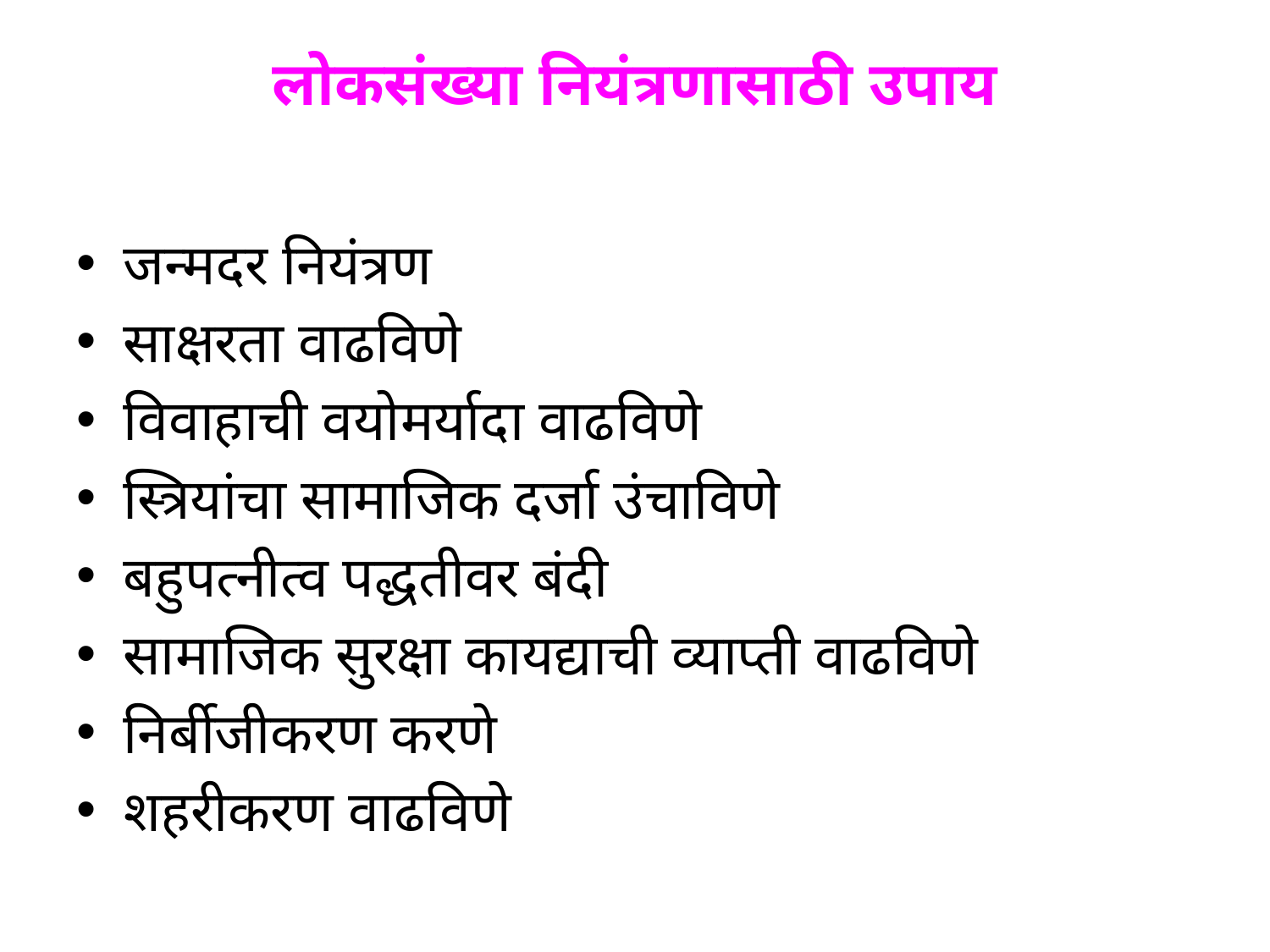

# लोकसंख्या नियंत्रणासाठी उपाय
जन्मदर नियंत्रण
साक्षरता वाढविणे
विवाहाची वयोमर्यादा वाढविणे
स्त्रियांचा सामाजिक दर्जा उंचाविणे
बहुपत्नीत्व पद्धतीवर बंदी
सामाजिक सुरक्षा कायद्याची व्याप्ती वाढविणे
निर्बीजीकरण करणे
शहरीकरण वाढविणे